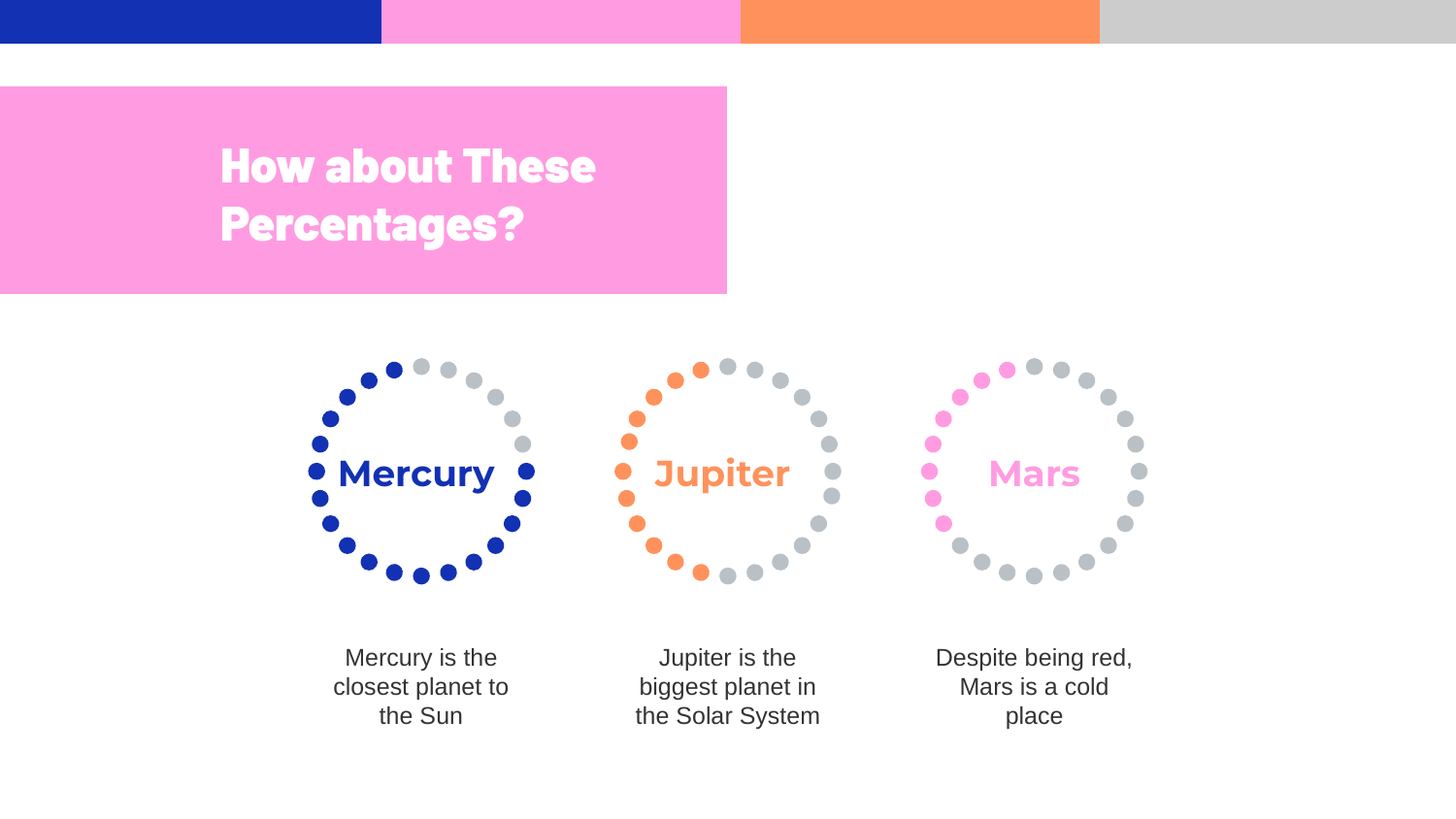

# How about These Percentages?

Mercury
Jupiter
Mars
Mercury is the closest planet to the Sun
Jupiter is the biggest planet in the Solar System
Despite being red, Mars is a cold place